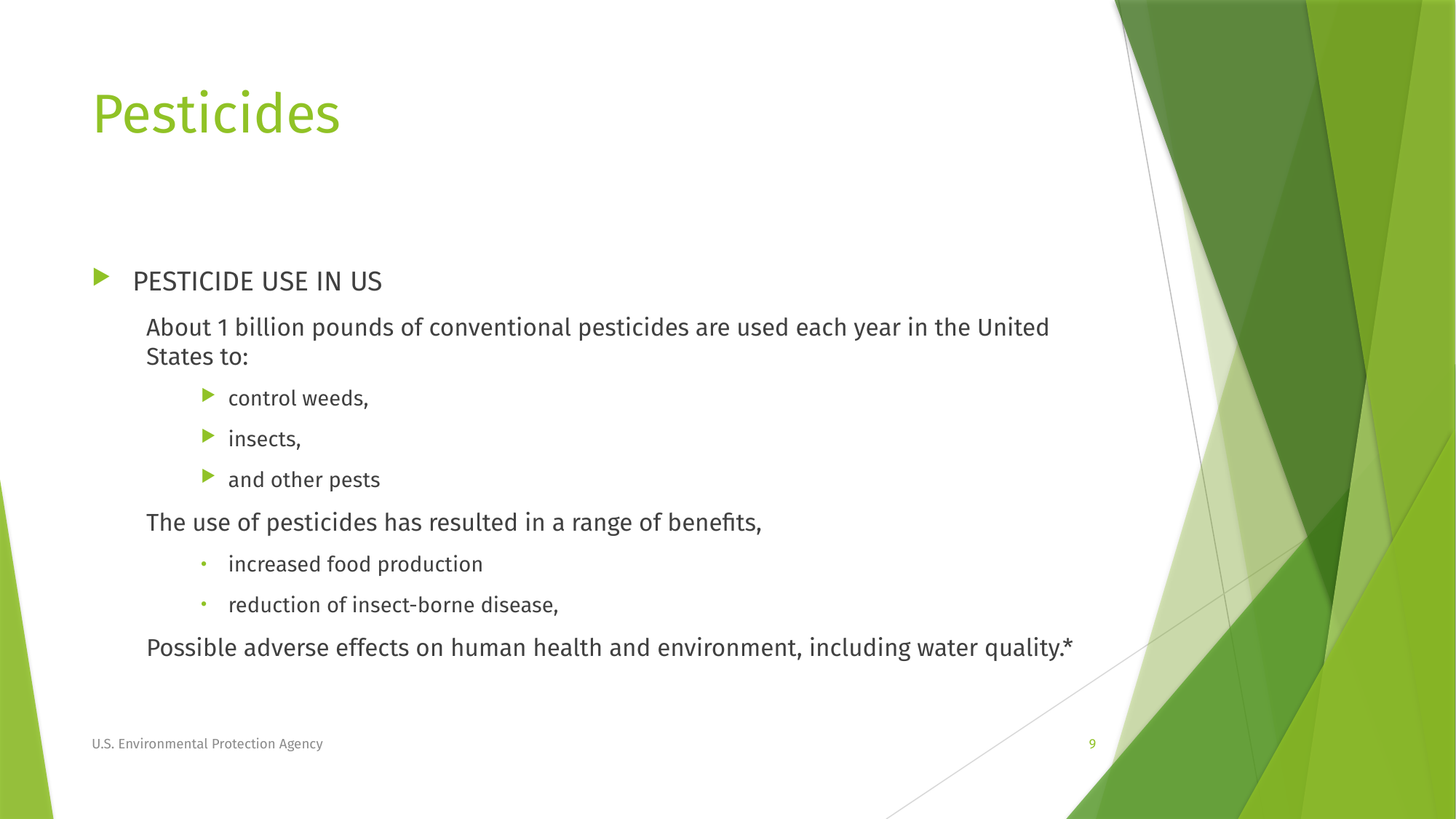

# Pesticides
PESTICIDE USE IN US
About 1 billion pounds of conventional pesticides are used each year in the United States to:
control weeds,
insects,
and other pests
The use of pesticides has resulted in a range of benefits,
increased food production
reduction of insect-borne disease,
Possible adverse effects on human health and environment, including water quality.*

U.S. Environmental Protection Agency
9